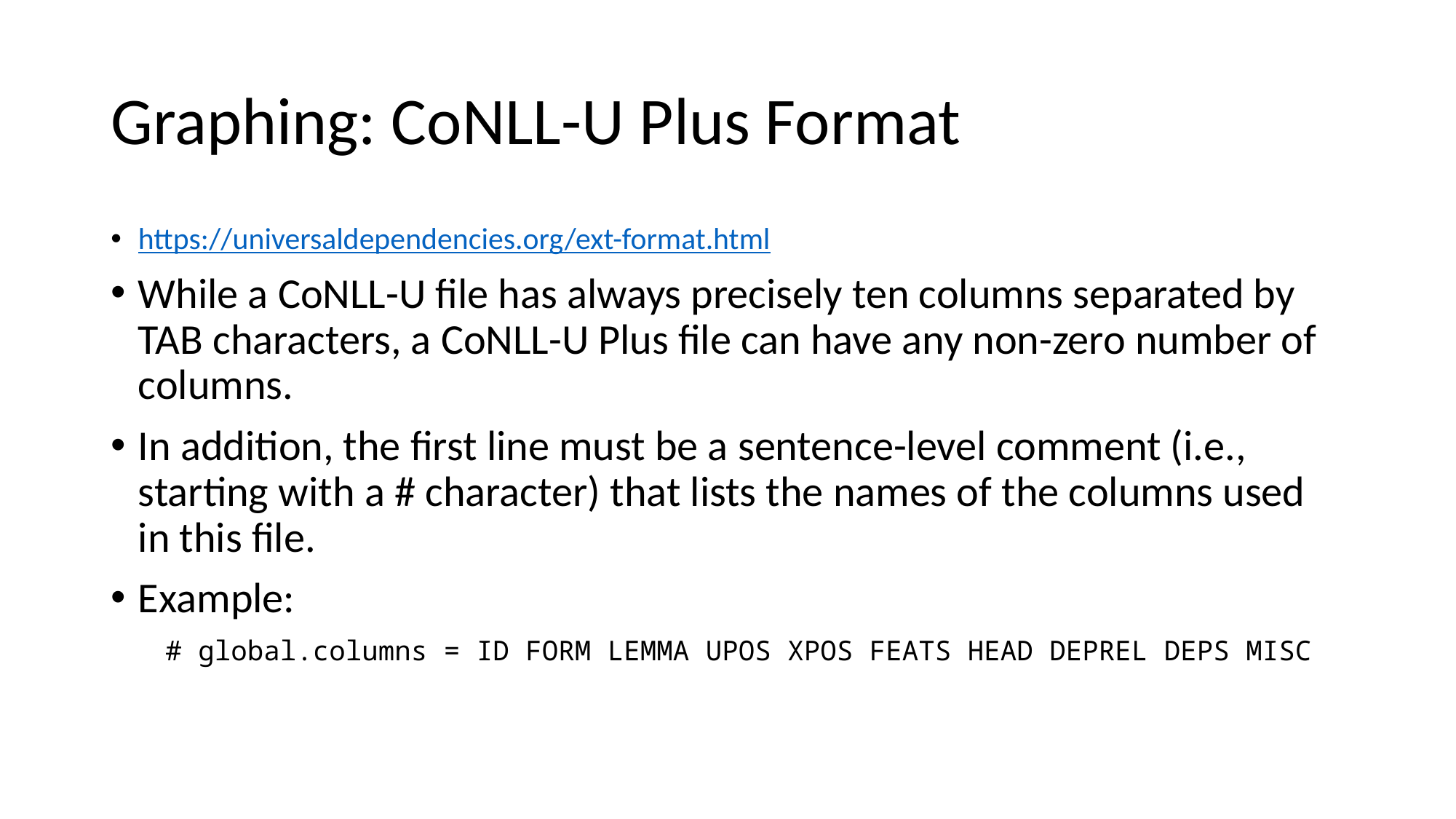

# Graphing: CoNLL-U Plus Format
https://universaldependencies.org/ext-format.html
While a CoNLL-U file has always precisely ten columns separated by TAB characters, a CoNLL-U Plus file can have any non-zero number of columns.
In addition, the first line must be a sentence-level comment (i.e., starting with a # character) that lists the names of the columns used in this file.
Example:
# global.columns = ID FORM LEMMA UPOS XPOS FEATS HEAD DEPREL DEPS MISC